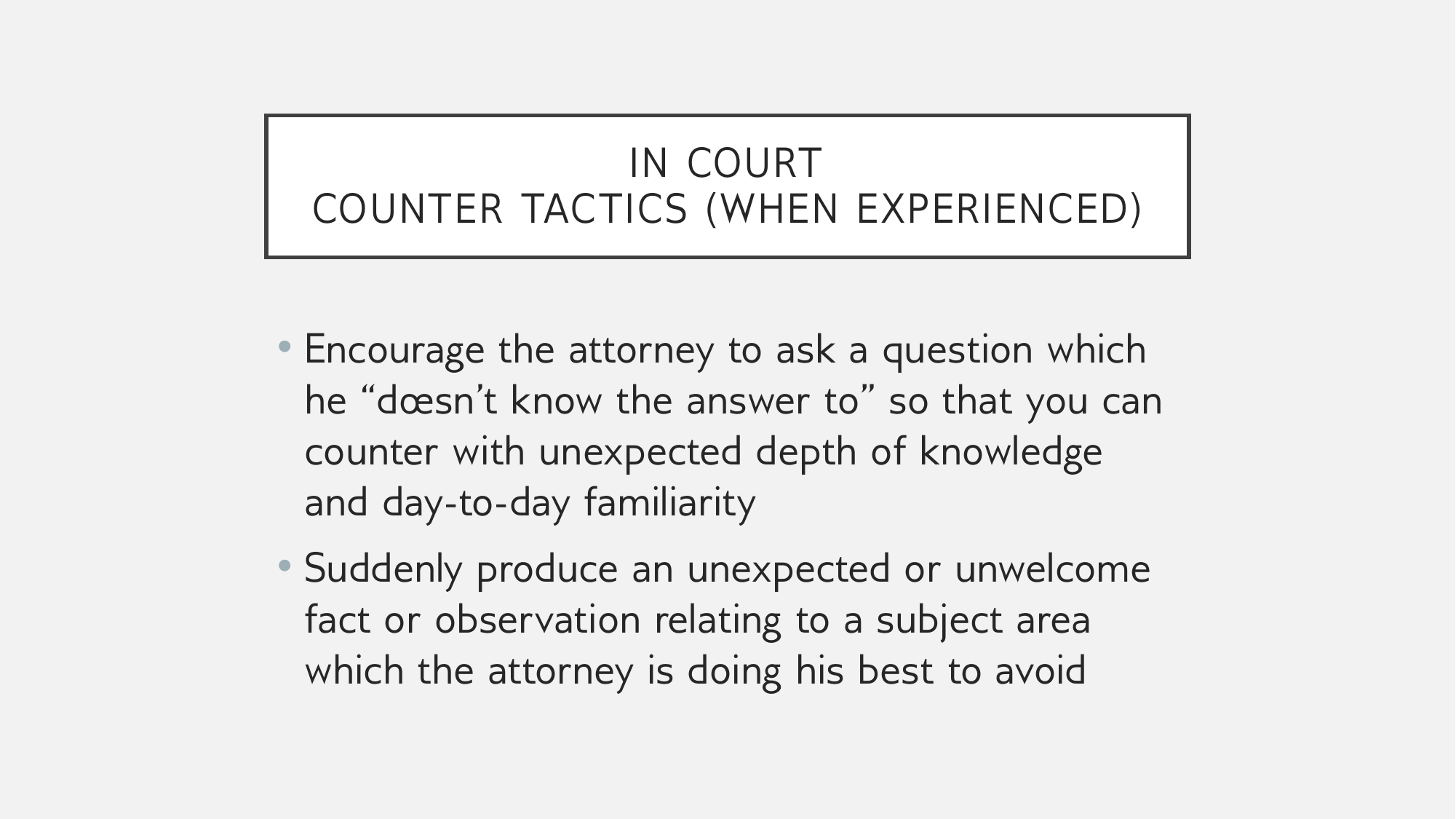

# In court counter tactics (when experienced)
Encourage the attorney to ask a question which he “doesn’t know the answer to” so that you can counter with unexpected depth of knowledge and day-to-day familiarity
Suddenly produce an unexpected or unwelcome fact or observation relating to a subject area which the attorney is doing his best to avoid